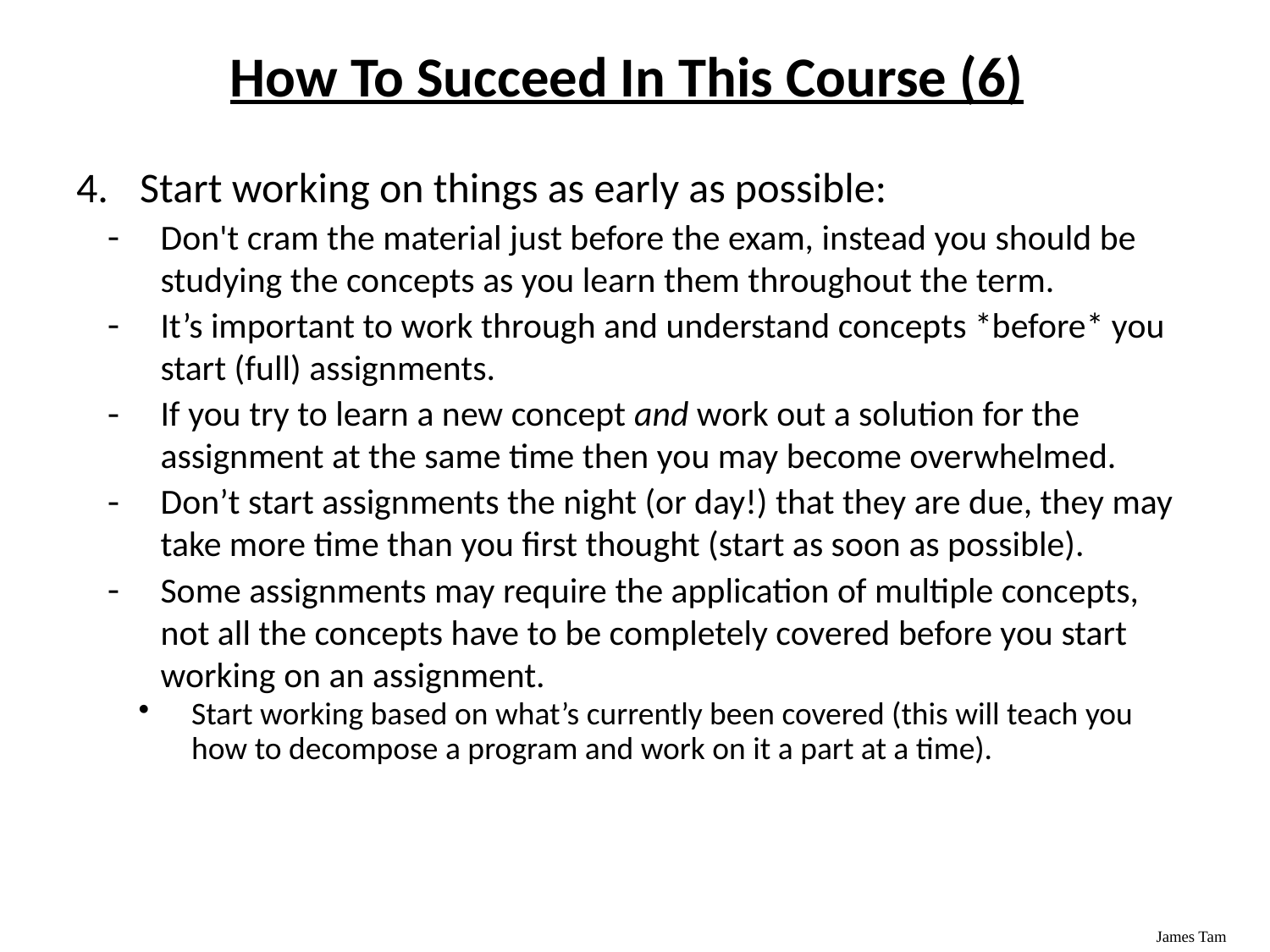

# How To Succeed In This Course (6)
Start working on things as early as possible:
Don't cram the material just before the exam, instead you should be studying the concepts as you learn them throughout the term.
It’s important to work through and understand concepts *before* you start (full) assignments.
If you try to learn a new concept and work out a solution for the assignment at the same time then you may become overwhelmed.
Don’t start assignments the night (or day!) that they are due, they may take more time than you first thought (start as soon as possible).
Some assignments may require the application of multiple concepts, not all the concepts have to be completely covered before you start working on an assignment.
Start working based on what’s currently been covered (this will teach you how to decompose a program and work on it a part at a time).